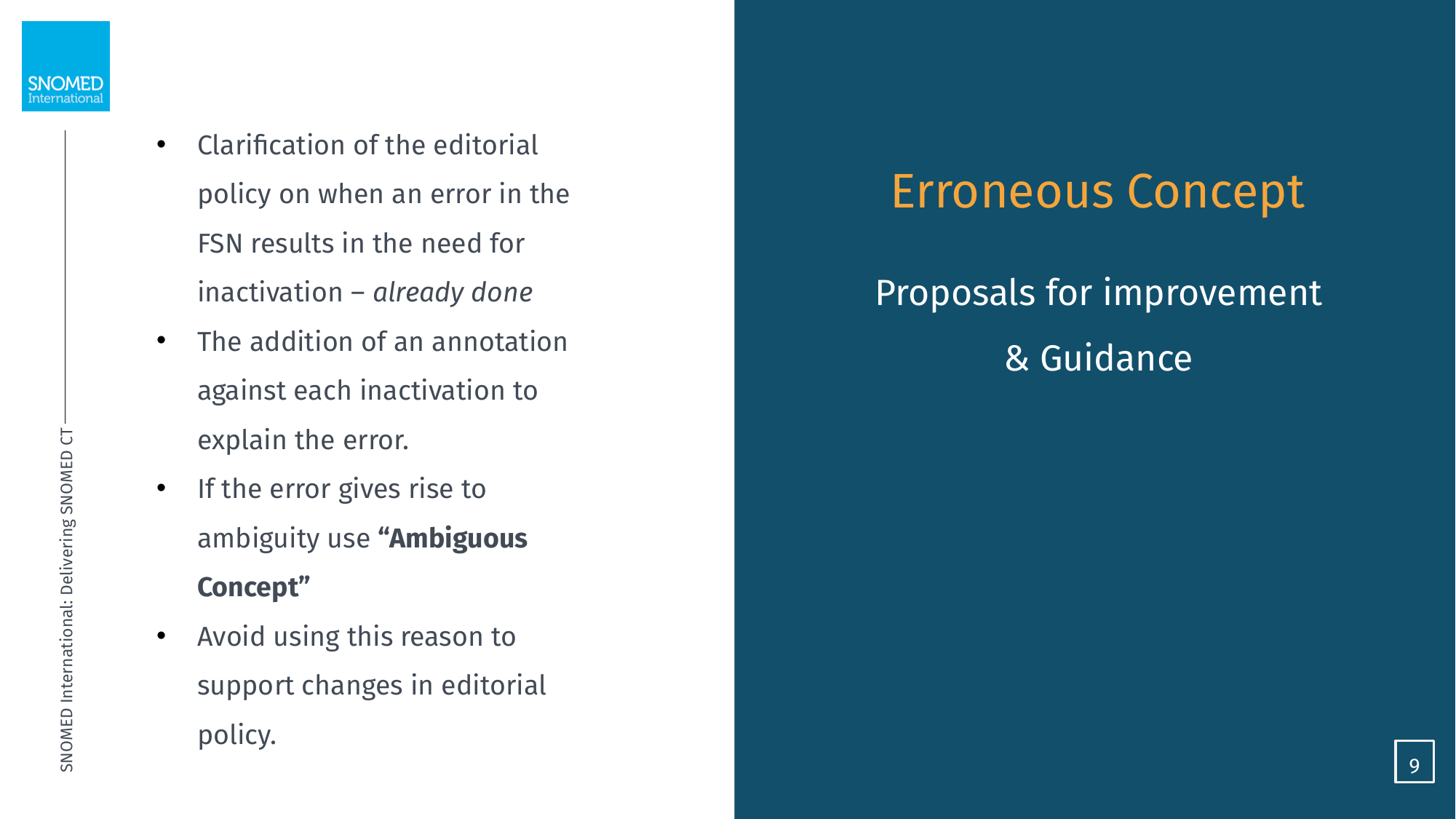

Clarification of the editorial policy on when an error in the  FSN results in the need for inactivation – already done
The addition of an annotation against each inactivation to explain the error.
If the error gives rise to ambiguity use “Ambiguous Concept”
Avoid using this reason to support changes in editorial policy.
Erroneous Concept
Proposals for improvement
& Guidance